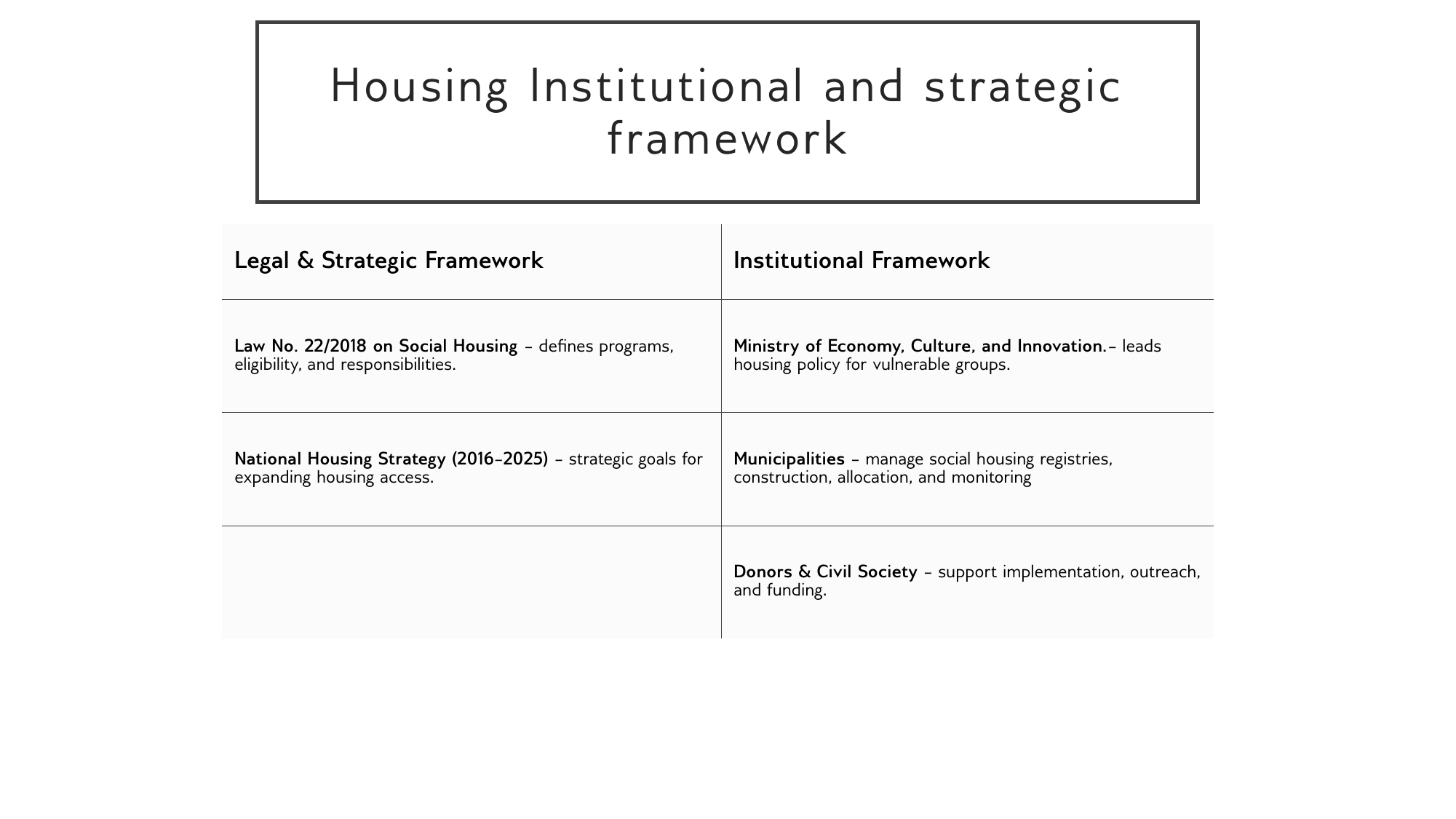

# Housing Institutional and strategic framework
| Legal & Strategic Framework | Institutional Framework |
| --- | --- |
| Law No. 22/2018 on Social Housing – defines programs, eligibility, and responsibilities. | Ministry of Economy, Culture, and Innovation.– leads housing policy for vulnerable groups. |
| National Housing Strategy (2016–2025) – strategic goals for expanding housing access. | Municipalities – manage social housing registries, construction, allocation, and monitoring |
|  | Donors & Civil Society – support implementation, outreach, and funding. |